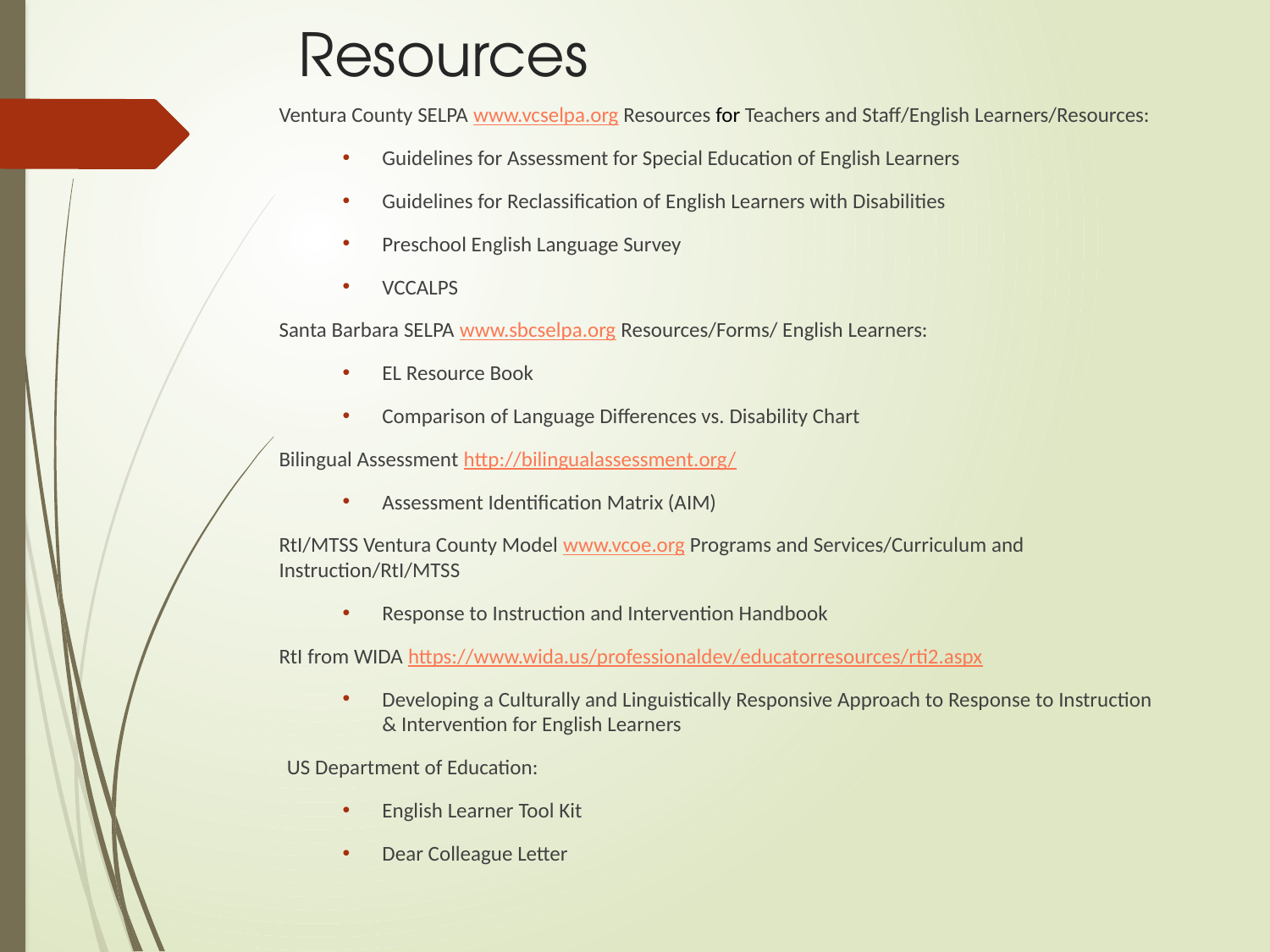

# Resources
Ventura County SELPA www.vcselpa.org Resources for Teachers and Staff/English Learners/Resources:
Guidelines for Assessment for Special Education of English Learners
Guidelines for Reclassification of English Learners with Disabilities
Preschool English Language Survey
VCCALPS
Santa Barbara SELPA www.sbcselpa.org Resources/Forms/ English Learners:
EL Resource Book
Comparison of Language Differences vs. Disability Chart
Bilingual Assessment http://bilingualassessment.org/
Assessment Identification Matrix (AIM)
RtI/MTSS Ventura County Model www.vcoe.org Programs and Services/Curriculum and Instruction/RtI/MTSS
Response to Instruction and Intervention Handbook
RtI from WIDA https://www.wida.us/professionaldev/educatorresources/rti2.aspx
Developing a Culturally and Linguistically Responsive Approach to Response to Instruction & Intervention for English Learners
US Department of Education:
English Learner Tool Kit
Dear Colleague Letter